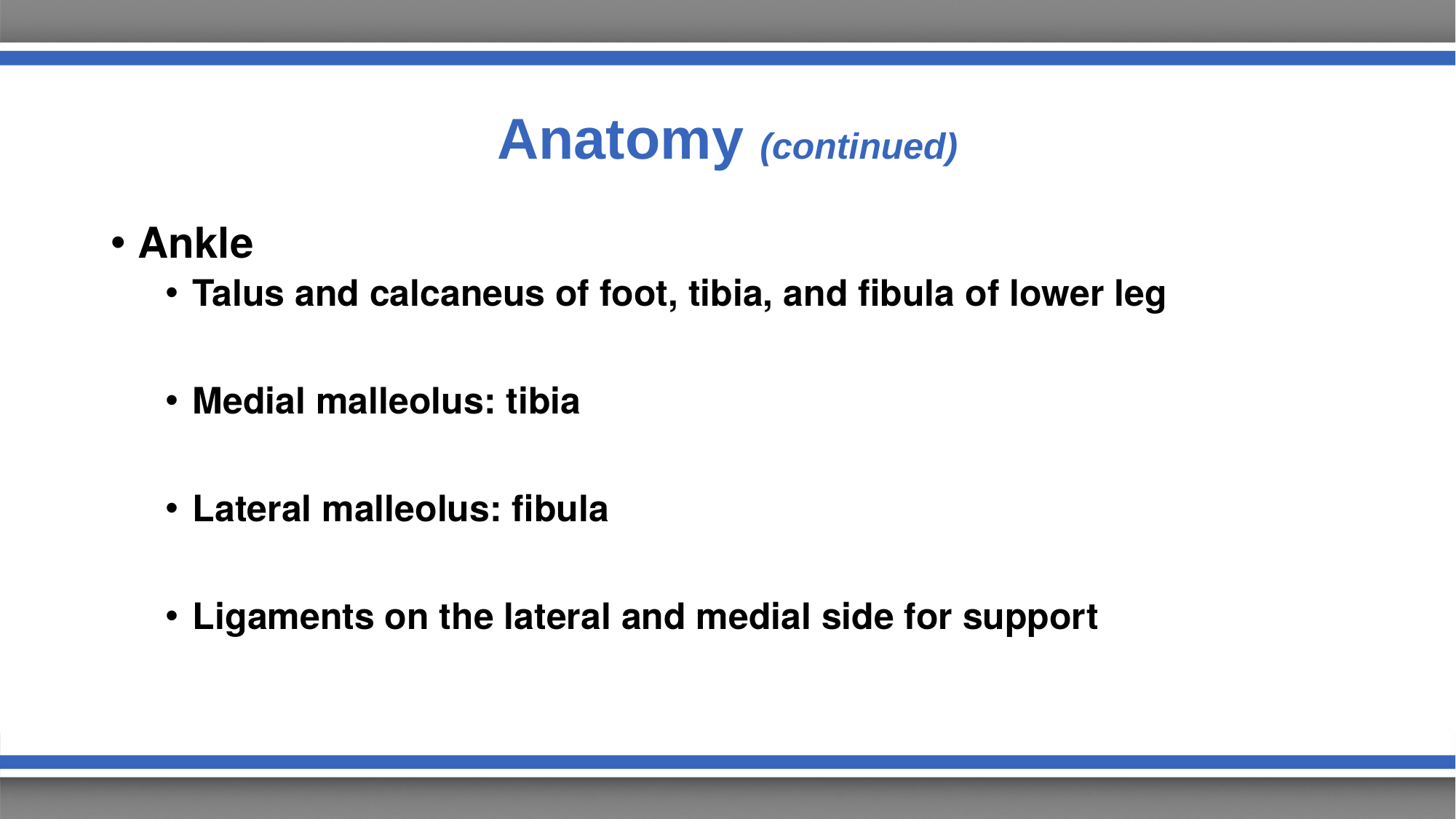

# Anatomy (continued)
Ankle
Talus and calcaneus of foot, tibia, and fibula of lower leg

Medial malleolus: tibia

Lateral malleolus: fibula

Ligaments on the lateral and medial side for support